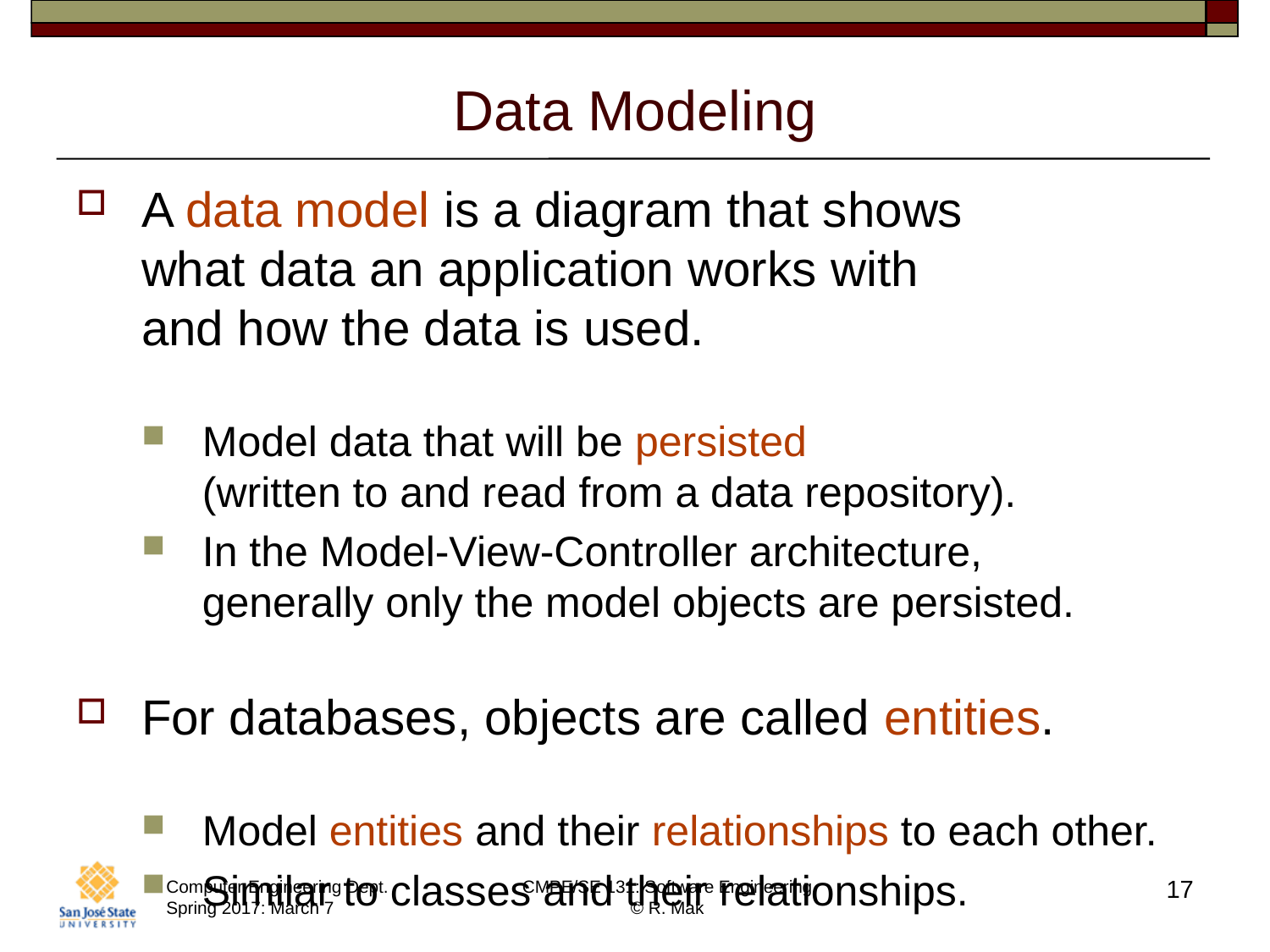

# Data Modeling
A data model is a diagram that shows
what data an application works with
and how the data is used.

Model data that will be persisted
(written to and read from a data repository).
In the Model-View-Controller architecture,
generally only the model objects are persisted.

For databases, objects are called entities.

Model entities and their relationships to each other.
Similar to classes and their relationships.
17